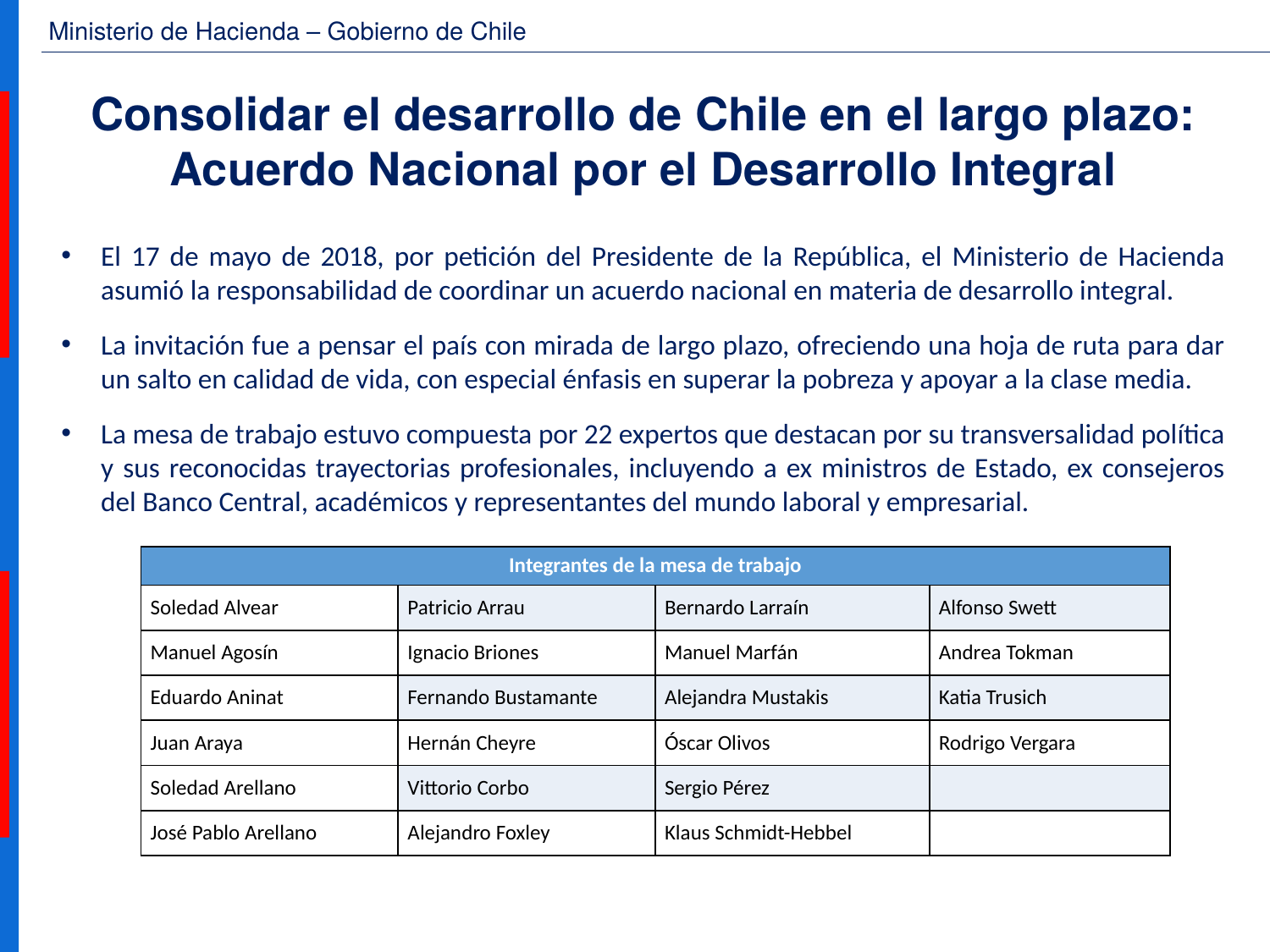

Consolidar el desarrollo de Chile en el largo plazo: Acuerdo Nacional por el Desarrollo Integral
El 17 de mayo de 2018, por petición del Presidente de la República, el Ministerio de Hacienda asumió la responsabilidad de coordinar un acuerdo nacional en materia de desarrollo integral.
La invitación fue a pensar el país con mirada de largo plazo, ofreciendo una hoja de ruta para dar un salto en calidad de vida, con especial énfasis en superar la pobreza y apoyar a la clase media.
La mesa de trabajo estuvo compuesta por 22 expertos que destacan por su transversalidad política y sus reconocidas trayectorias profesionales, incluyendo a ex ministros de Estado, ex consejeros del Banco Central, académicos y representantes del mundo laboral y empresarial.
| Integrantes de la mesa de trabajo |  |  |  |
| --- | --- | --- | --- |
| Soledad Alvear | Patricio Arrau | Bernardo Larraín | Alfonso Swett |
| Manuel Agosín | Ignacio Briones | Manuel Marfán | Andrea Tokman |
| Eduardo Aninat | Fernando Bustamante | Alejandra Mustakis | Katia Trusich |
| Juan Araya | Hernán Cheyre | Óscar Olivos | Rodrigo Vergara |
| Soledad Arellano | Vittorio Corbo | Sergio Pérez |  |
| José Pablo Arellano | Alejandro Foxley | Klaus Schmidt-Hebbel |  |